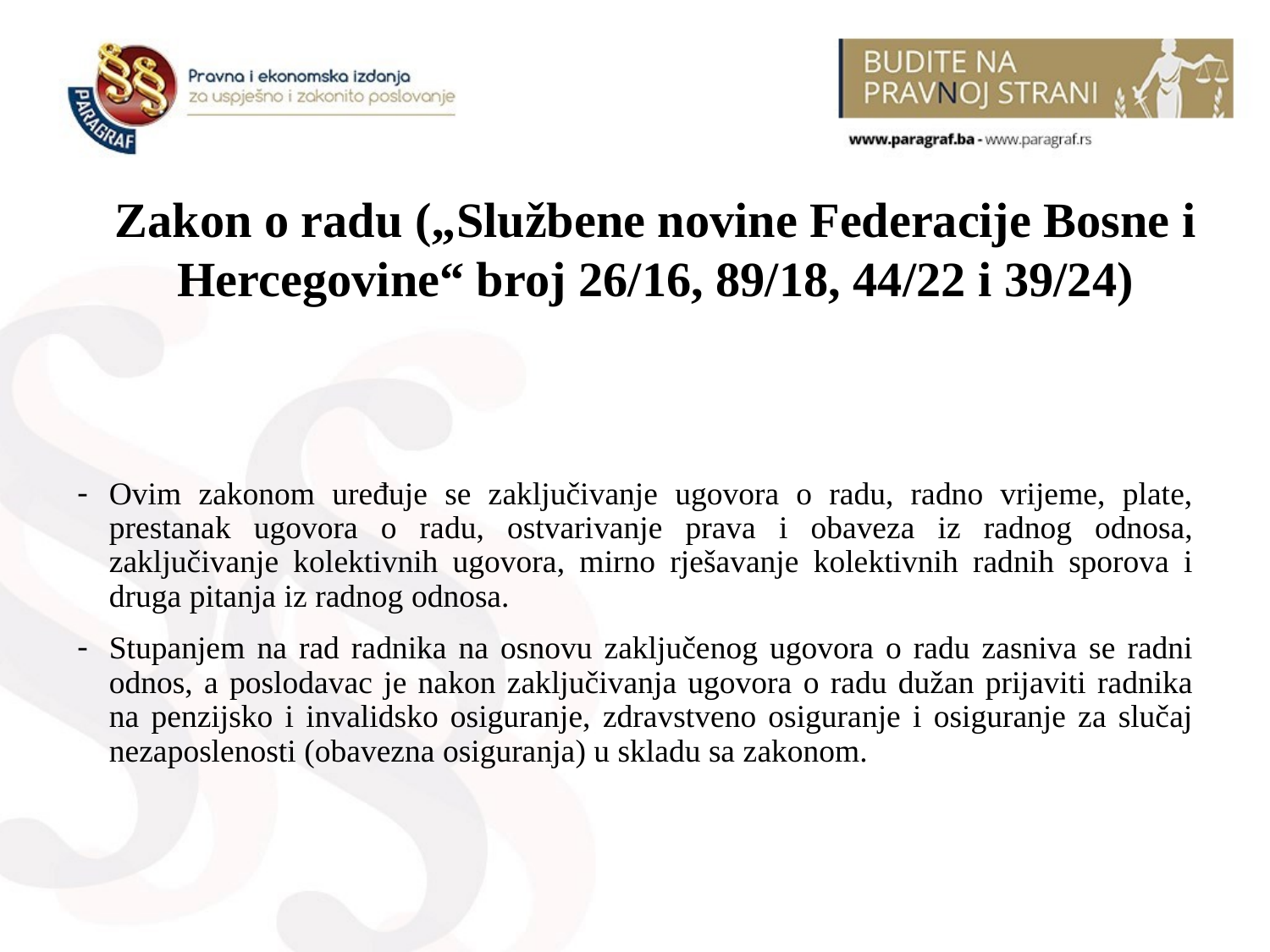

Zakon o radu („Službene novine Federacije Bosne i Hercegovine“ broj 26/16, 89/18, 44/22 i 39/24)

Ovim zakonom uređuje se zaključivanje ugovora o radu, radno vrijeme, plate, prestanak ugovora o radu, ostvarivanje prava i obaveza iz radnog odnosa, zaključivanje kolektivnih ugovora, mirno rješavanje kolektivnih radnih sporova i druga pitanja iz radnog odnosa.
Stupanjem na rad radnika na osnovu zaključenog ugovora o radu zasniva se radni odnos, a poslodavac je nakon zaključivanja ugovora o radu dužan prijaviti radnika na penzijsko i invalidsko osiguranje, zdravstveno osiguranje i osiguranje za slučaj nezaposlenosti (obavezna osiguranja) u skladu sa zakonom.